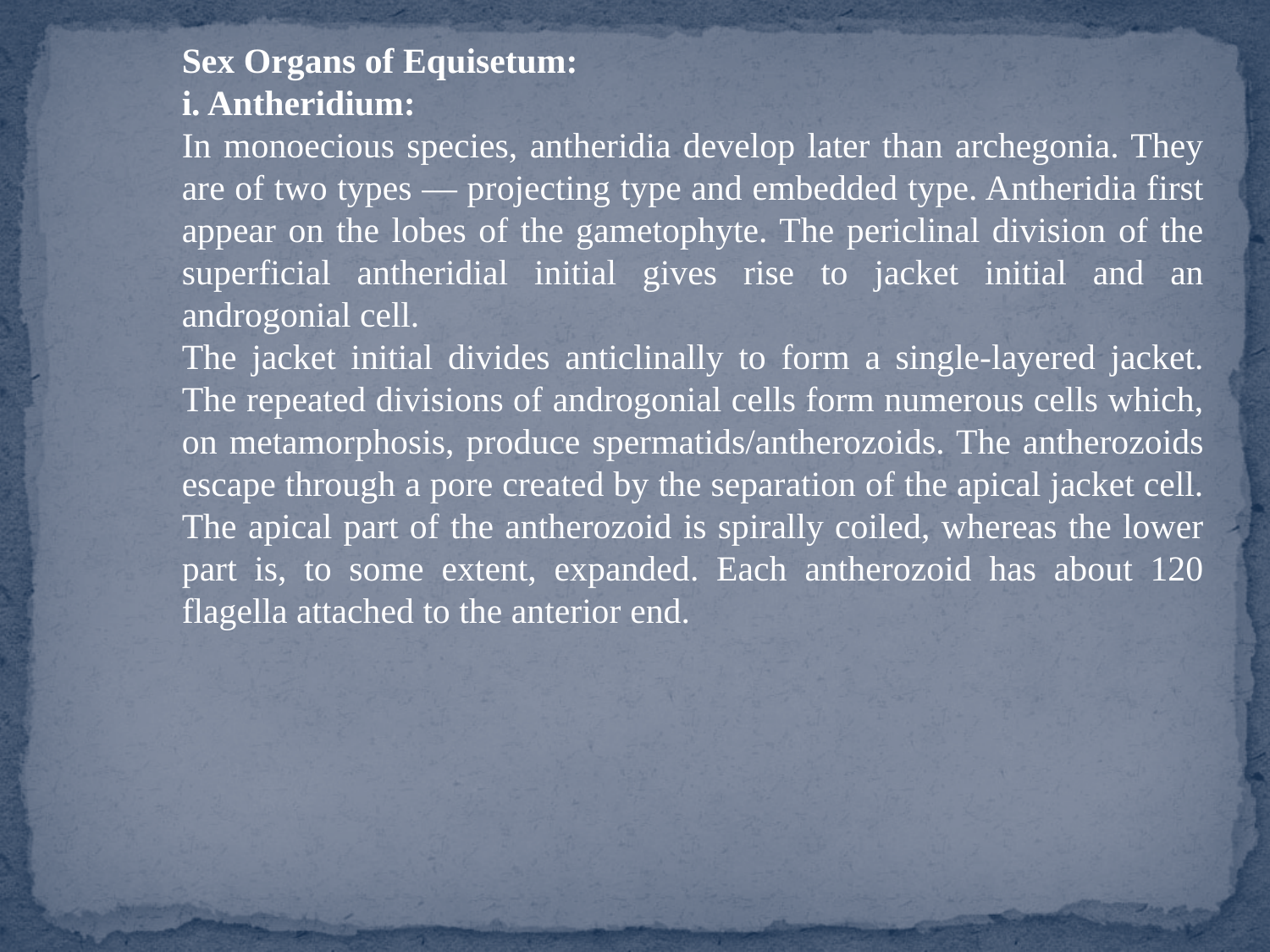

Sex Organs of Equisetum:
i. Antheridium:
In monoecious species, antheridia develop later than archegonia. They are of two types — projecting type and embedded type. Antheridia first appear on the lobes of the gametophyte. The periclinal division of the superficial antheridial initial gives rise to jacket initial and an androgonial cell.
The jacket initial divides anticlinally to form a single-layered jacket. The repeated divisions of androgonial cells form numerous cells which, on metamor­phosis, produce spermatids/antherozoids. The antherozoids escape through a pore created by the separation of the apical jacket cell.
The apical part of the antherozoid is spirally coiled, whereas the lower part is, to some extent, expanded. Each antherozoid has about 120 flagella attached to the anterior end.